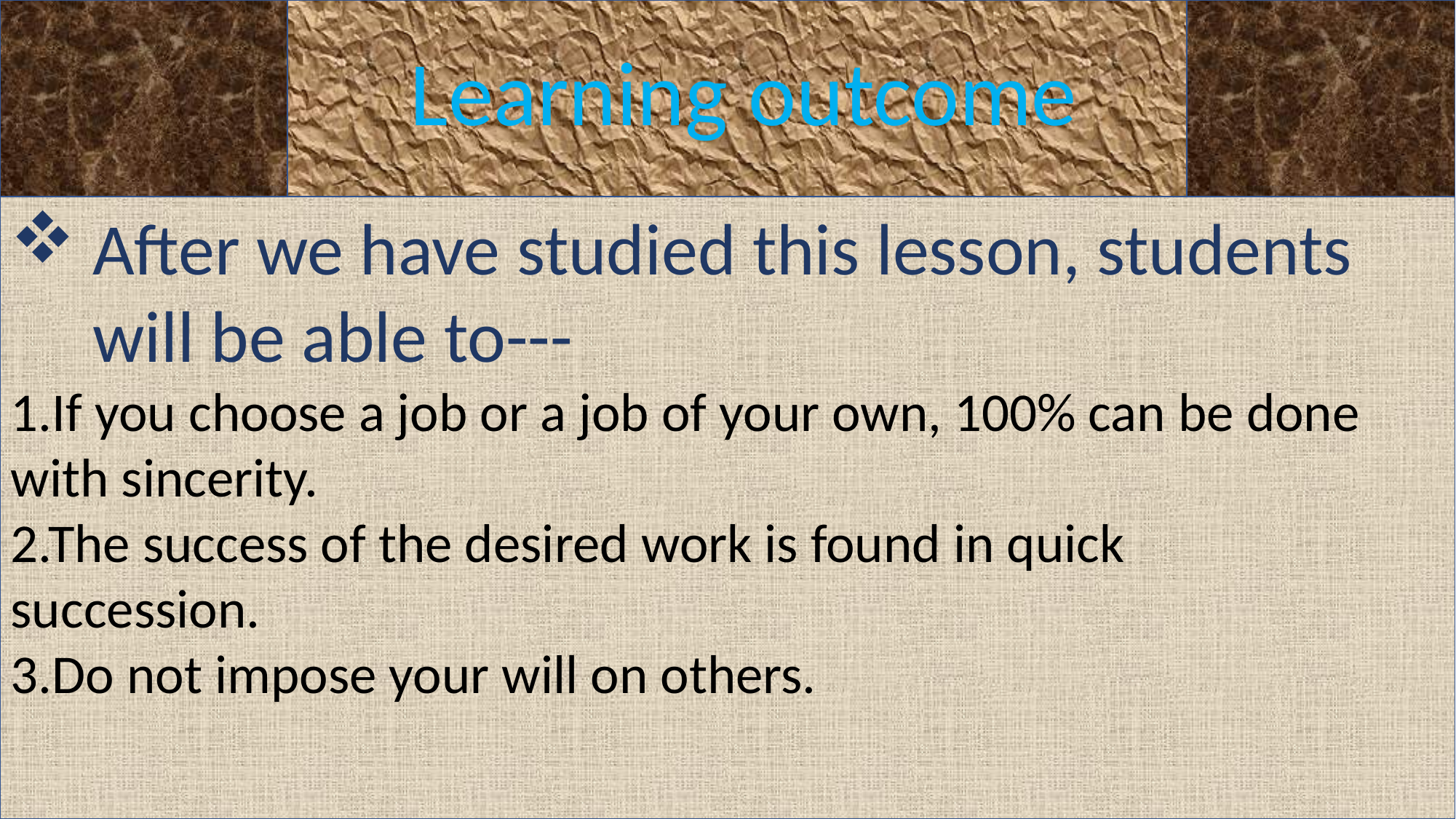

Learning outcome

After we have studied this lesson, students will be able to---
1.If you choose a job or a job of your own, 100% can be done with sincerity.
2.The success of the desired work is found in quick      succession.
3.Do not impose your will on others.